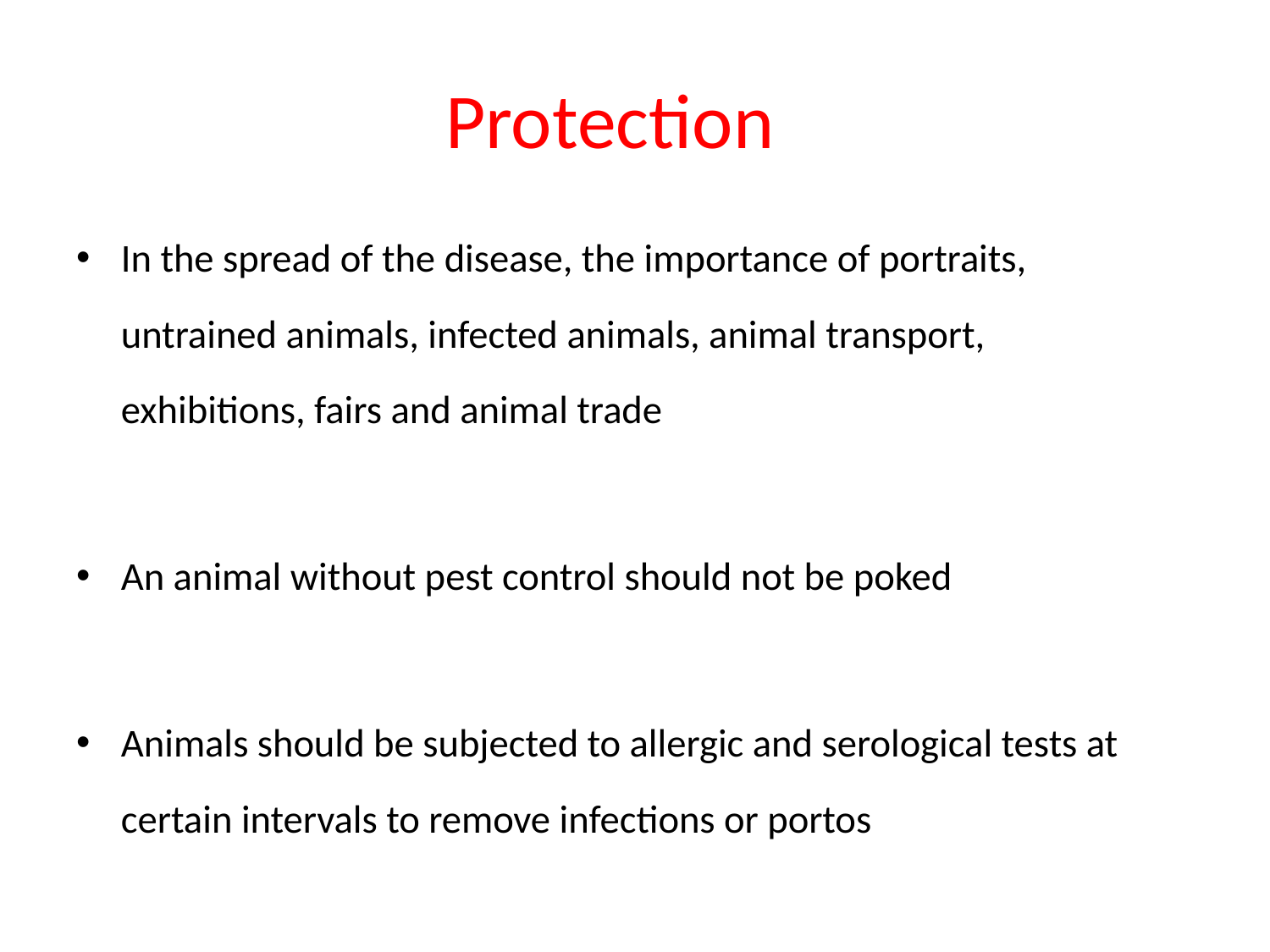

# Protection
In the spread of the disease, the importance of portraits, untrained animals, infected animals, animal transport, exhibitions, fairs and animal trade

An animal without pest control should not be poked

Animals should be subjected to allergic and serological tests at certain intervals to remove infections or portos